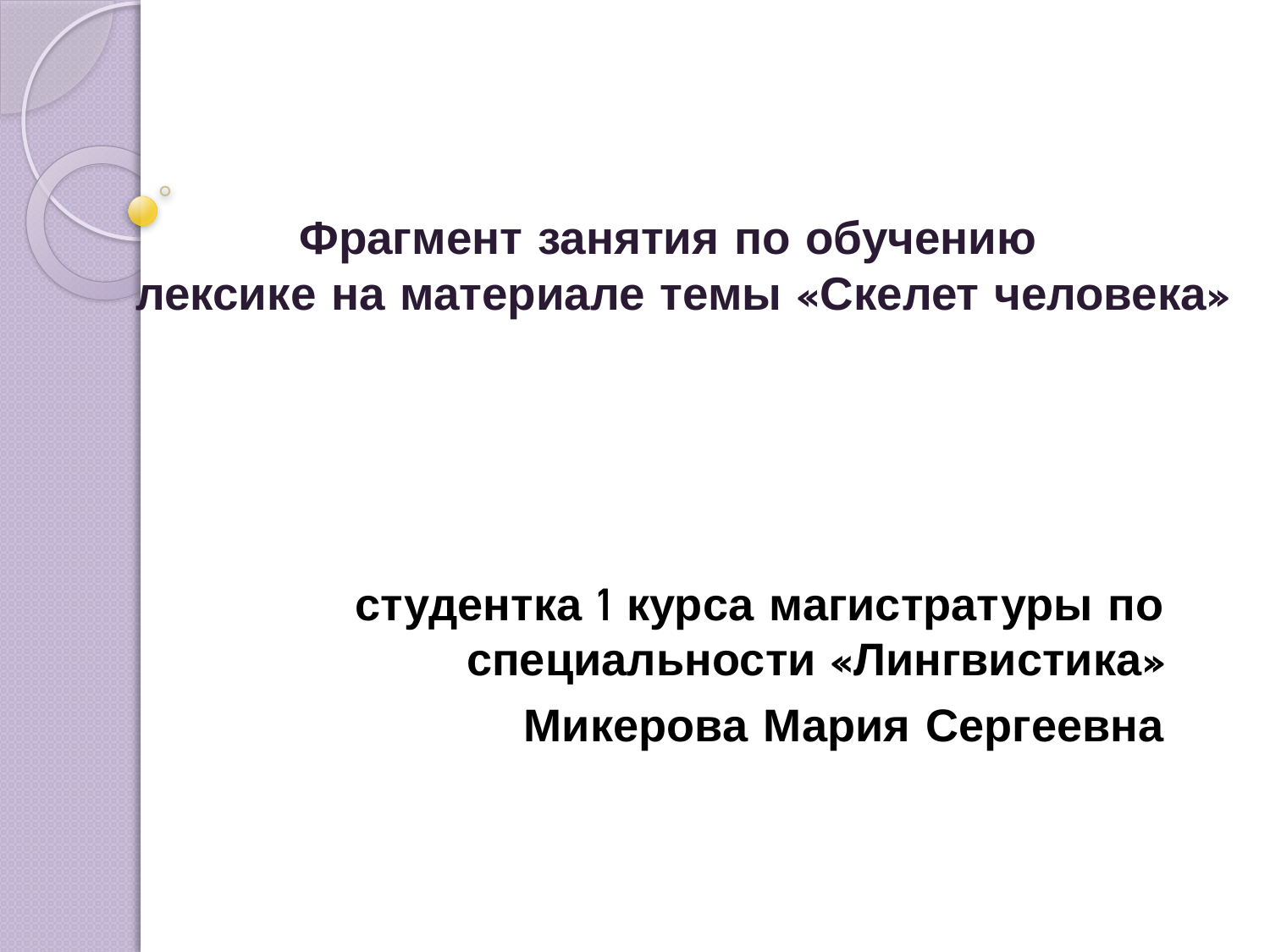

# Фрагмент занятия по обучению   лексике на материале темы «Скелет человека»
студентка 1 курса магистратуры по специальности «Лингвистика»
Микерова Мария Сергеевна